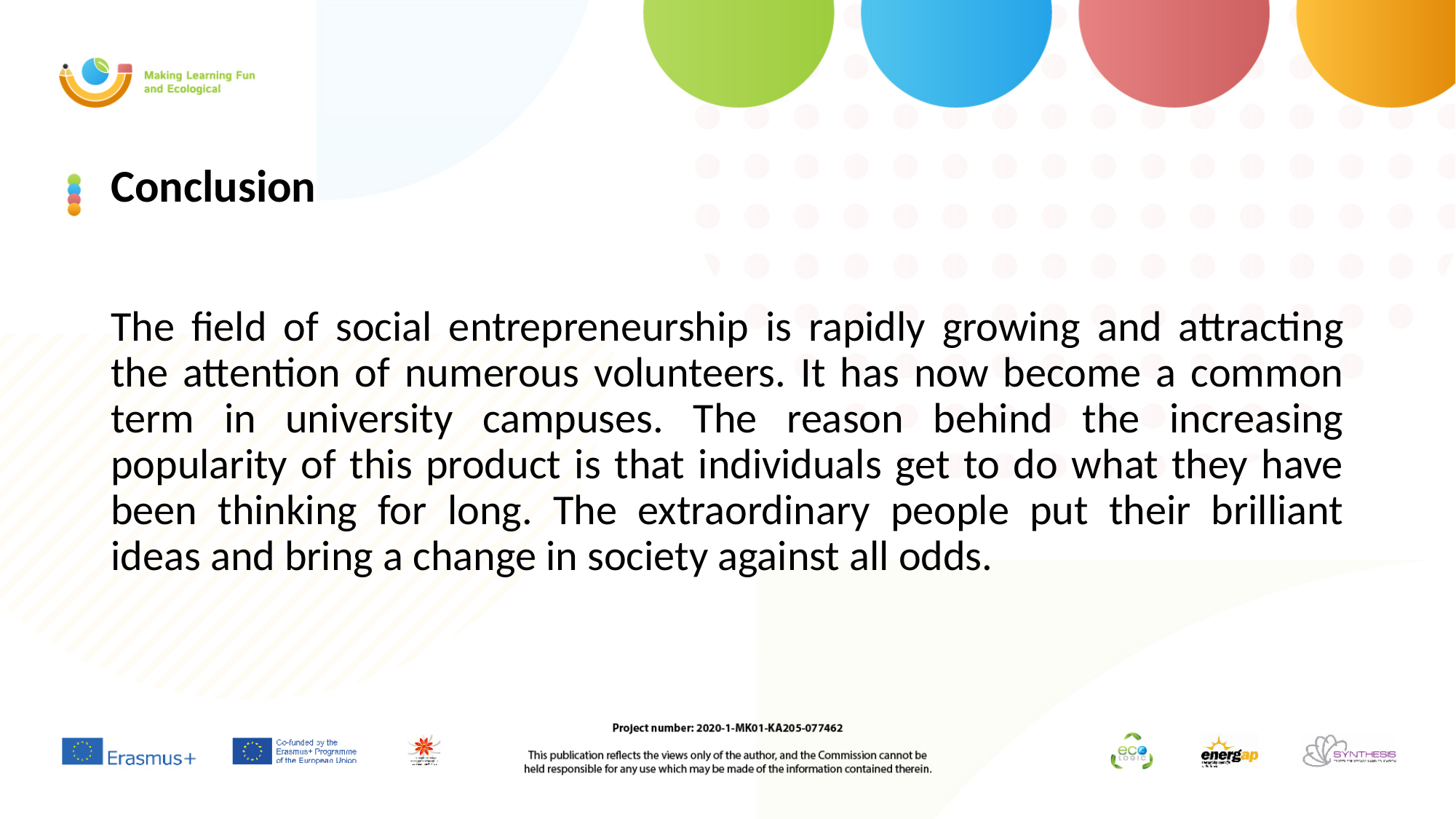

# Conclusion
The field of social entrepreneurship is rapidly growing and attracting the attention of numerous volunteers. It has now become a common term in university campuses. The reason behind the increasing popularity of this product is that individuals get to do what they have been thinking for long. The extraordinary people put their brilliant ideas and bring a change in society against all odds.